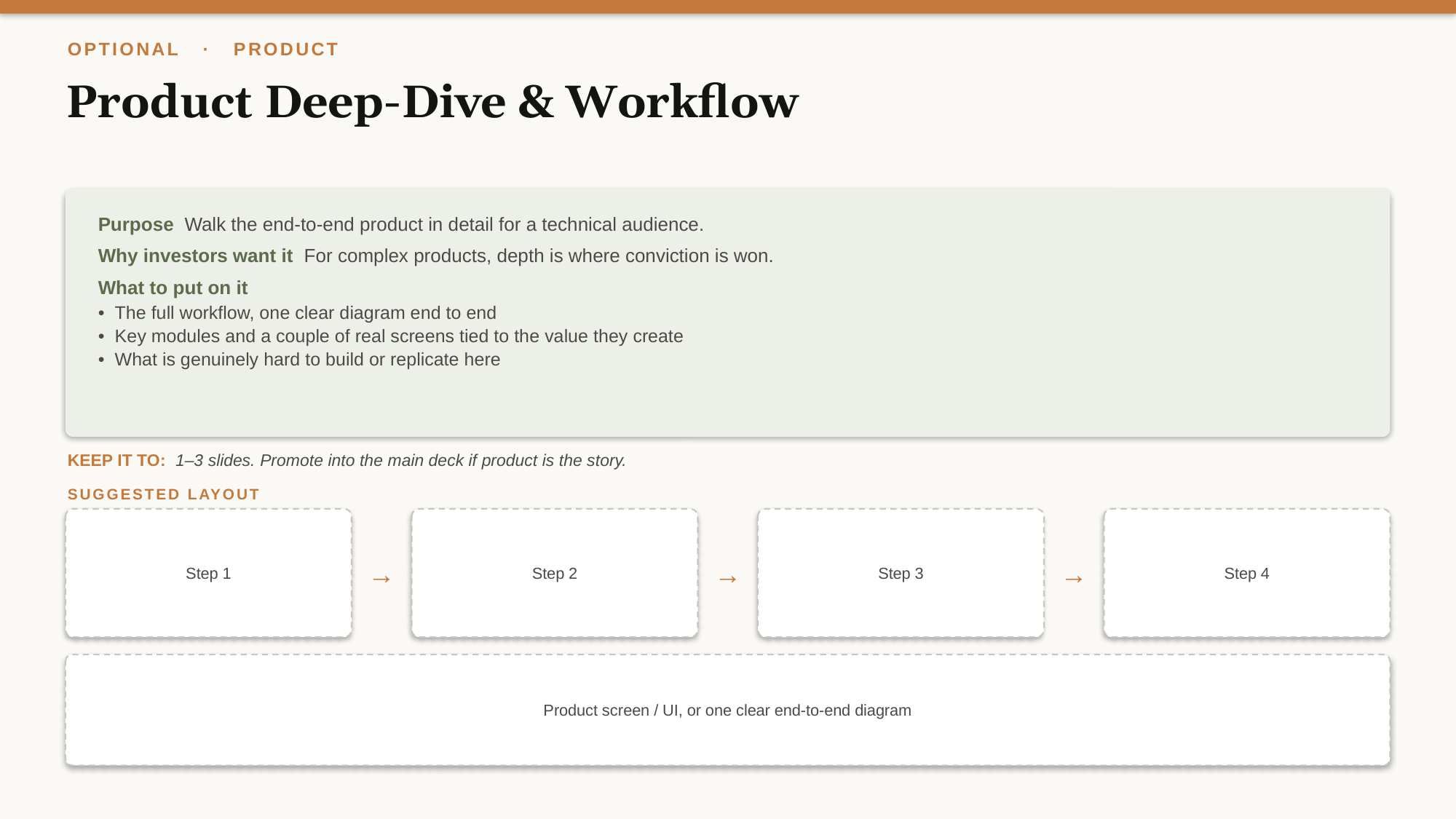

OPTIONAL   ·   PRODUCT
Product Deep-Dive & Workflow
Purpose  Walk the end-to-end product in detail for a technical audience.
Why investors want it  For complex products, depth is where conviction is won.
What to put on it
•  The full workflow, one clear diagram end to end
•  Key modules and a couple of real screens tied to the value they create
•  What is genuinely hard to build or replicate here
KEEP IT TO:  1–3 slides. Promote into the main deck if product is the story.
SUGGESTED LAYOUT
Step 1
Step 2
Step 3
Step 4
→
→
→
Product screen / UI, or one clear end-to-end diagram